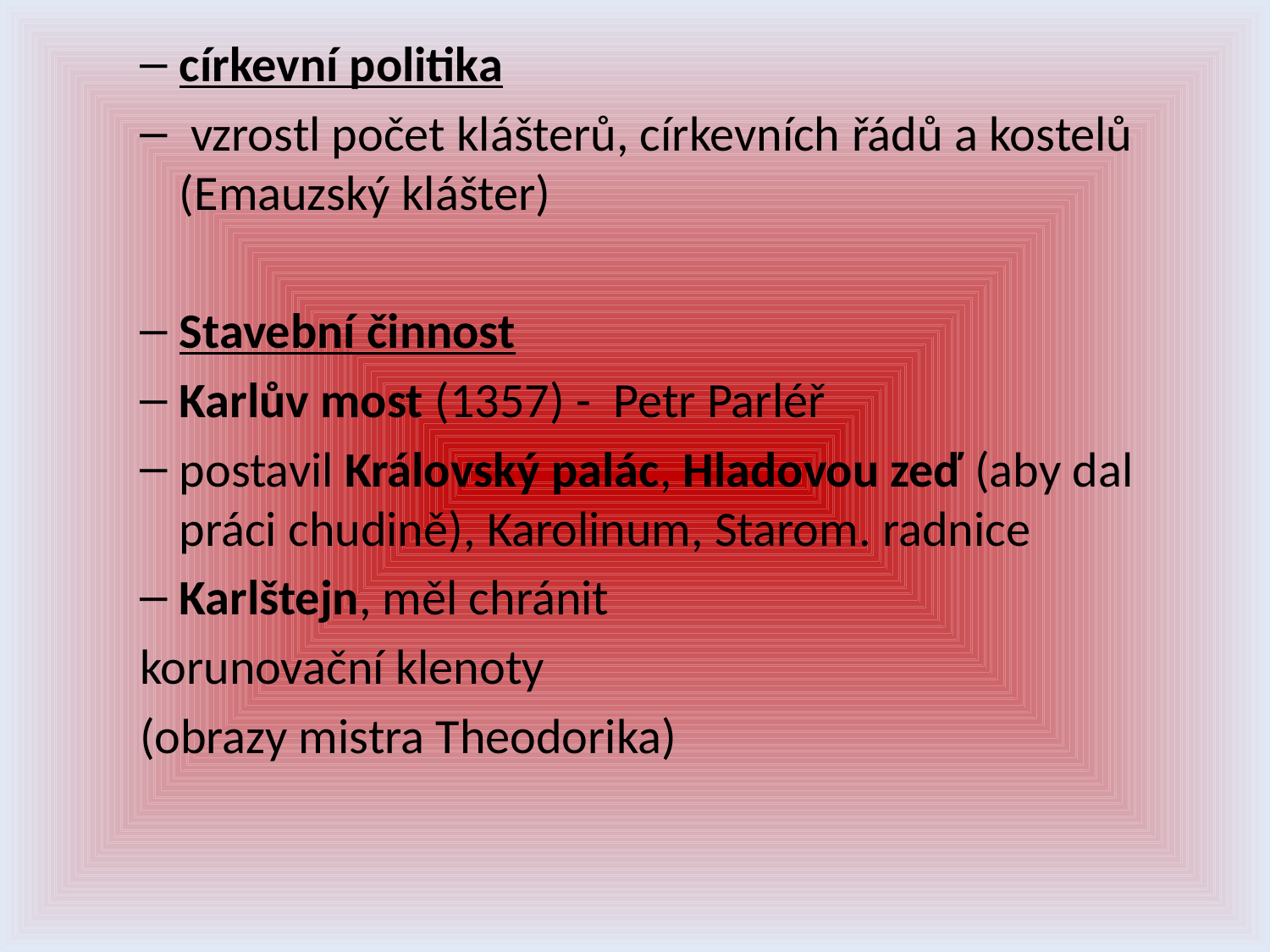

církevní politika
 vzrostl počet klášterů, církevních řádů a kostelů (Emauzský klášter)

Stavební činnost
Karlův most (1357) -  Petr Parléř
postavil Královský palác, Hladovou zeď (aby dal práci chudině), Karolinum, Starom. radnice
Karlštejn, měl chránit
korunovační klenoty
(obrazy mistra Theodorika)
#